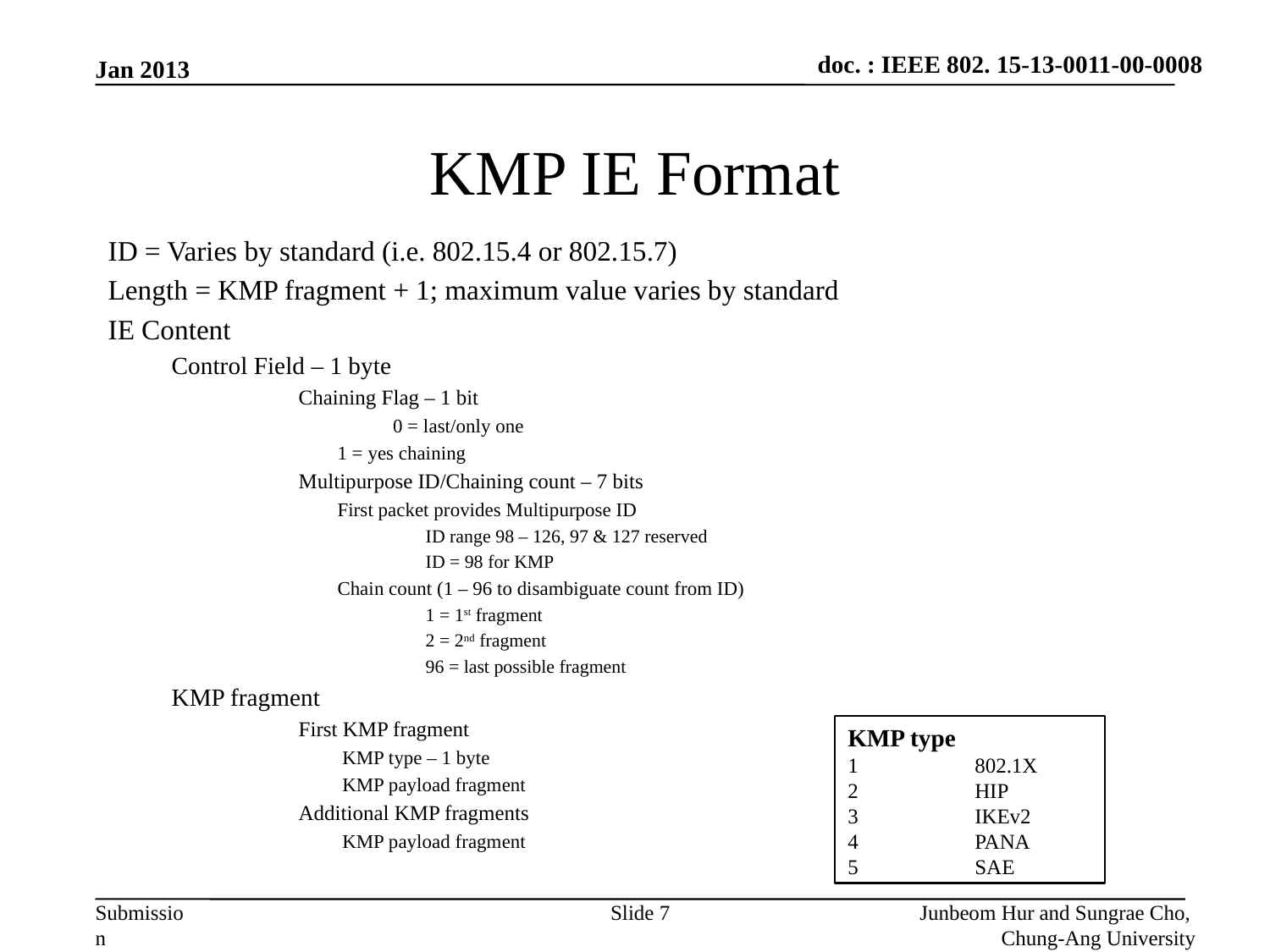

Jan 2013
# KMP IE Format
ID = Varies by standard (i.e. 802.15.4 or 802.15.7)
Length = KMP fragment + 1; maximum value varies by standard
IE Content
Control Field – 1 byte
	Chaining Flag – 1 bit
	        0 = last/only one
	        1 = yes chaining
	Multipurpose ID/Chaining count – 7 bits
	        First packet provides Multipurpose ID
	      	ID range 98 – 126, 97 & 127 reserved
		ID = 98 for KMP
	        Chain count (1 – 96 to disambiguate count from ID)
		1 = 1st fragment
		2 = 2nd fragment
		96 = last possible fragment
KMP fragment
	First KMP fragment
	         KMP type – 1 byte
	         KMP payload fragment
	Additional KMP fragments
	         KMP payload fragment
KMP type
1	802.1X
2	HIP
3	IKEv2
4	PANA
5	SAE
Slide 7
Junbeom Hur and Sungrae Cho,
Chung-Ang University